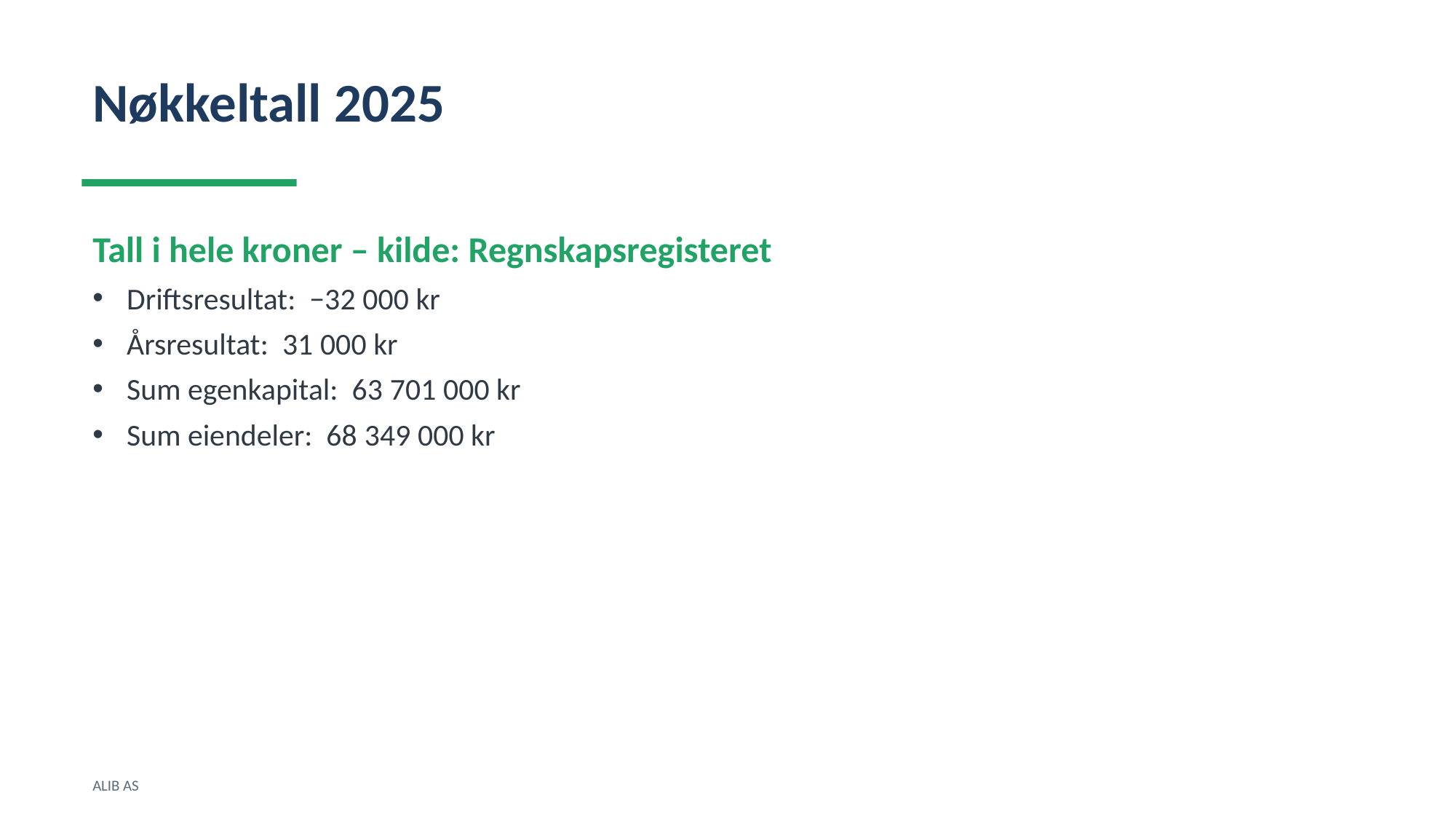

Nøkkeltall 2025

Tall i hele kroner – kilde: Regnskapsregisteret
Driftsresultat:  −32 000 kr
Årsresultat:  31 000 kr
Sum egenkapital:  63 701 000 kr
Sum eiendeler:  68 349 000 kr
ALIB AS